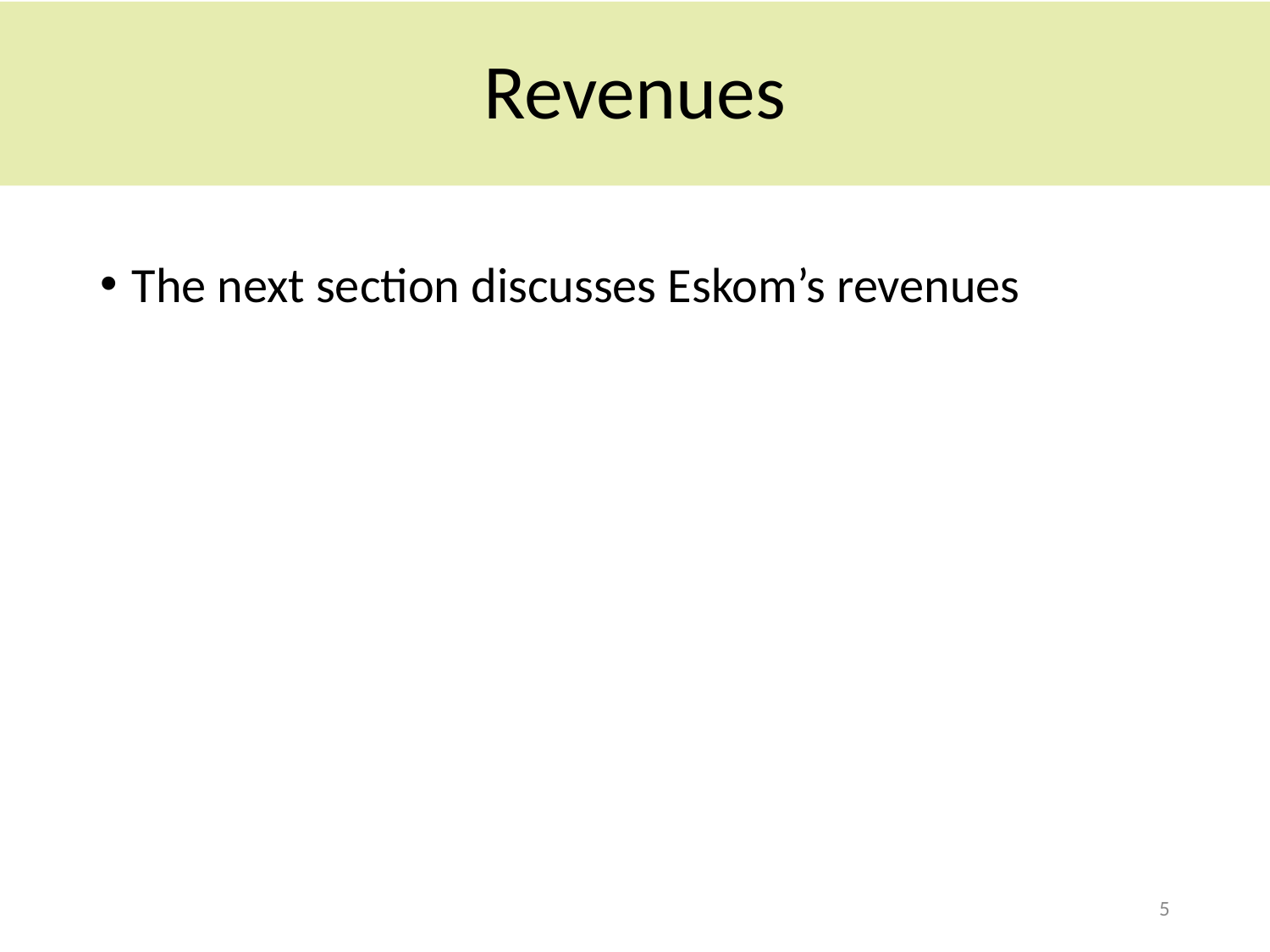

# Revenues
The next section discusses Eskom’s revenues
5